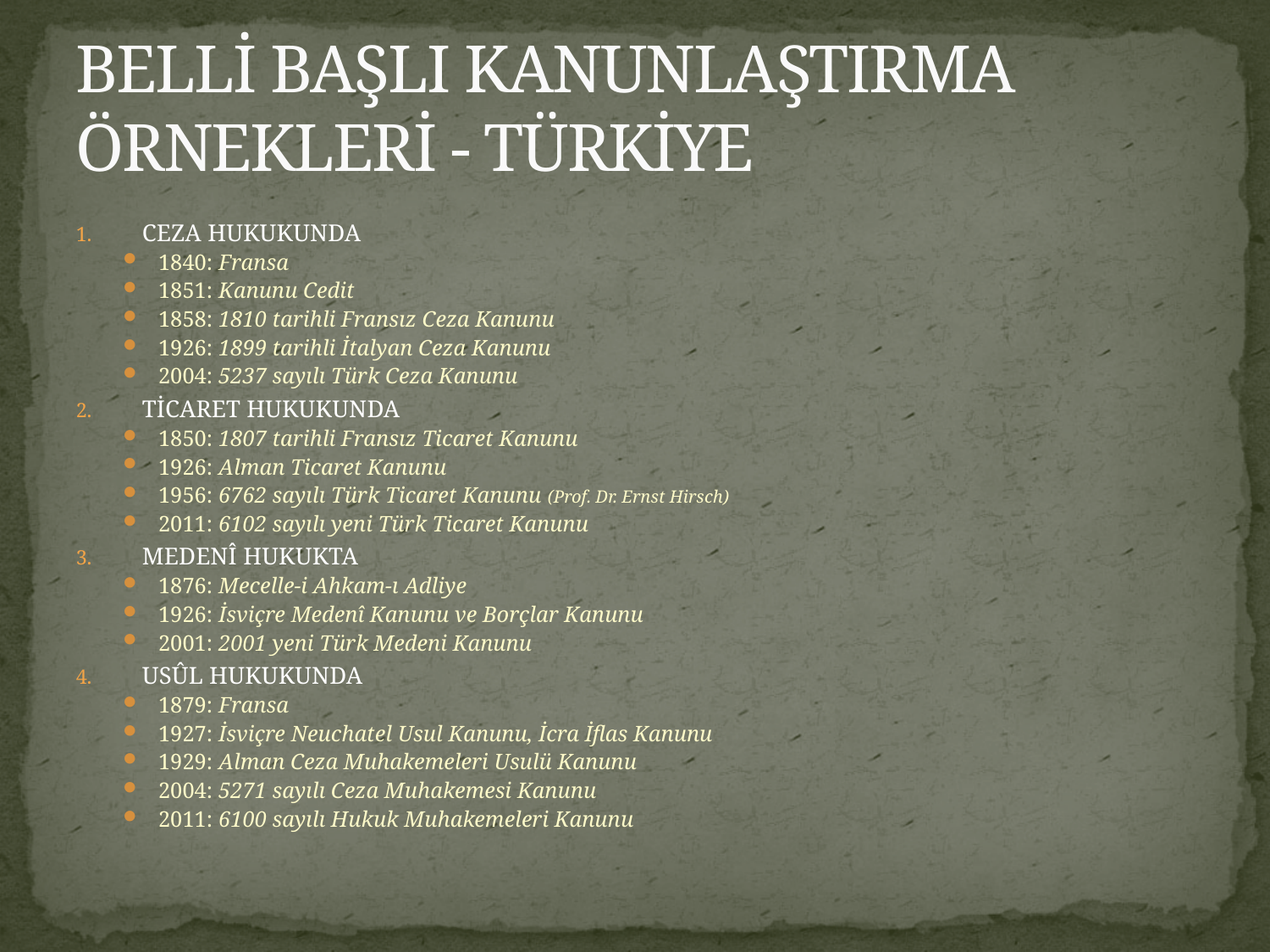

# BELLİ BAŞLI KANUNLAŞTIRMA ÖRNEKLERİ - TÜRKİYE
CEZA HUKUKUNDA
1840: Fransa
1851: Kanunu Cedit
1858: 1810 tarihli Fransız Ceza Kanunu
1926: 1899 tarihli İtalyan Ceza Kanunu
2004: 5237 sayılı Türk Ceza Kanunu
TİCARET HUKUKUNDA
1850: 1807 tarihli Fransız Ticaret Kanunu
1926: Alman Ticaret Kanunu
1956: 6762 sayılı Türk Ticaret Kanunu (Prof. Dr. Ernst Hirsch)
2011: 6102 sayılı yeni Türk Ticaret Kanunu
MEDENÎ HUKUKTA
1876: Mecelle-i Ahkam-ı Adliye
1926: İsviçre Medenî Kanunu ve Borçlar Kanunu
2001: 2001 yeni Türk Medeni Kanunu
USÛL HUKUKUNDA
1879: Fransa
1927: İsviçre Neuchatel Usul Kanunu, İcra İflas Kanunu
1929: Alman Ceza Muhakemeleri Usulü Kanunu
2004: 5271 sayılı Ceza Muhakemesi Kanunu
2011: 6100 sayılı Hukuk Muhakemeleri Kanunu